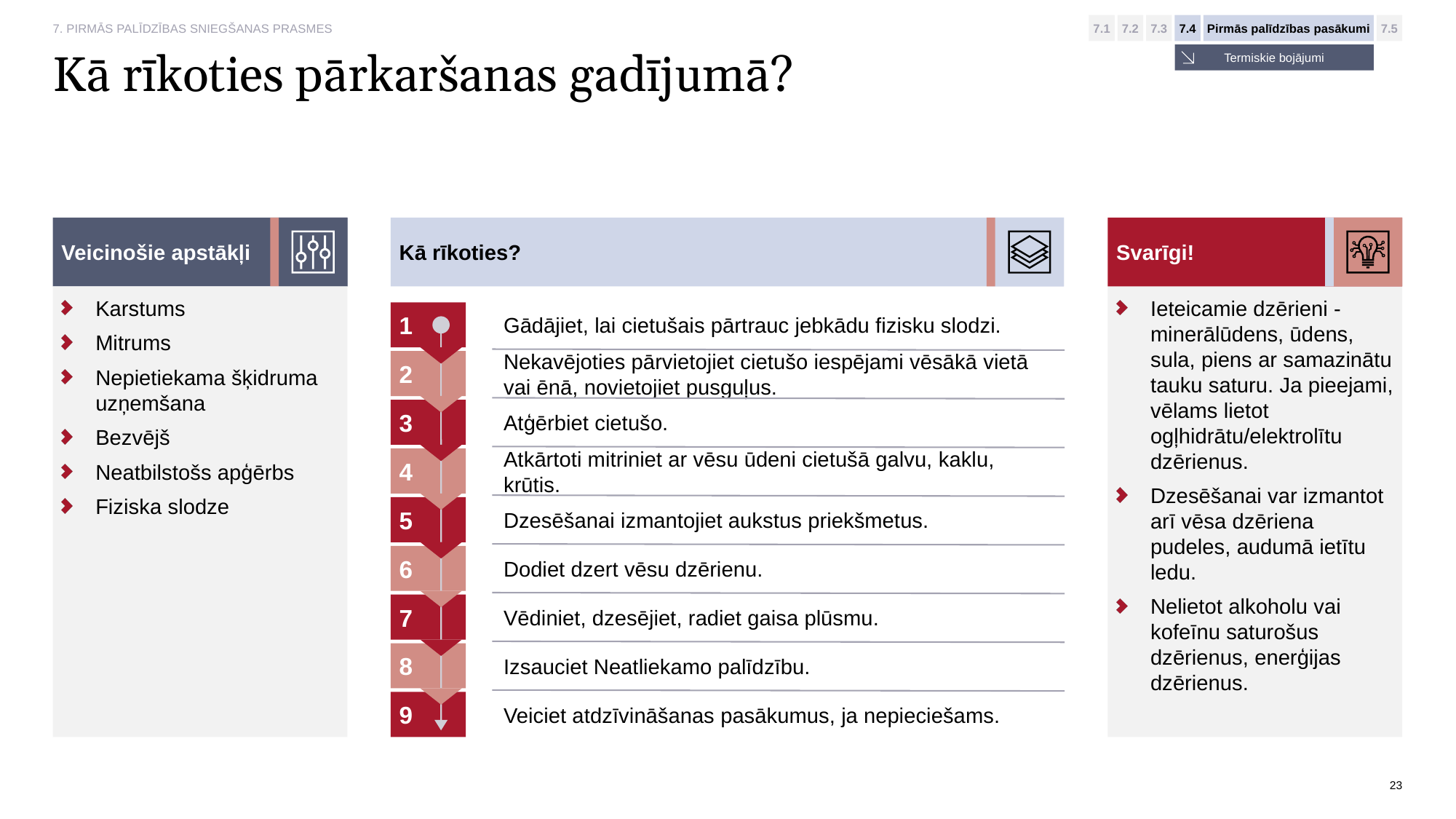

7. PIRMĀS PALĪDZĪBAS SNIEGŠANAS PRASMES
7.1
7.2
7.3
7.4
Pirmās palīdzības pasākumi
7.5
Termiskie bojājumi

# Kā rīkoties pārkaršanas gadījumā?
Veicinošie apstākļi

Kā rīkoties?

Svarīgi!

Karstums
Mitrums
Nepietiekama šķidruma uzņemšana
Bezvējš
Neatbilstošs apģērbs
Fiziska slodze

Ieteicamie dzērieni - minerālūdens, ūdens, sula, piens ar samazinātu tauku saturu. Ja pieejami, vēlams lietot ogļhidrātu/elektrolītu dzērienus.
Dzesēšanai var izmantot arī vēsa dzēriena pudeles, audumā ietītu ledu.
Nelietot alkoholu vai kofeīnu saturošus dzērienus, enerģijas dzērienus.
1
Gādājiet, lai cietušais pārtrauc jebkādu fizisku slodzi.

2
Nekavējoties pārvietojiet cietušo iespējami vēsākā vietā vai ēnā, novietojiet pusguļus.

3
Atģērbiet cietušo.

4
Atkārtoti mitriniet ar vēsu ūdeni cietušā galvu, kaklu, krūtis.

5
Dzesēšanai izmantojiet aukstus priekšmetus.

6
Dodiet dzert vēsu dzērienu.

7
Vēdiniet, dzesējiet, radiet gaisa plūsmu.

8
Izsauciet Neatliekamo palīdzību.

9
Veiciet atdzīvināšanas pasākumus, ja nepieciešams.

23